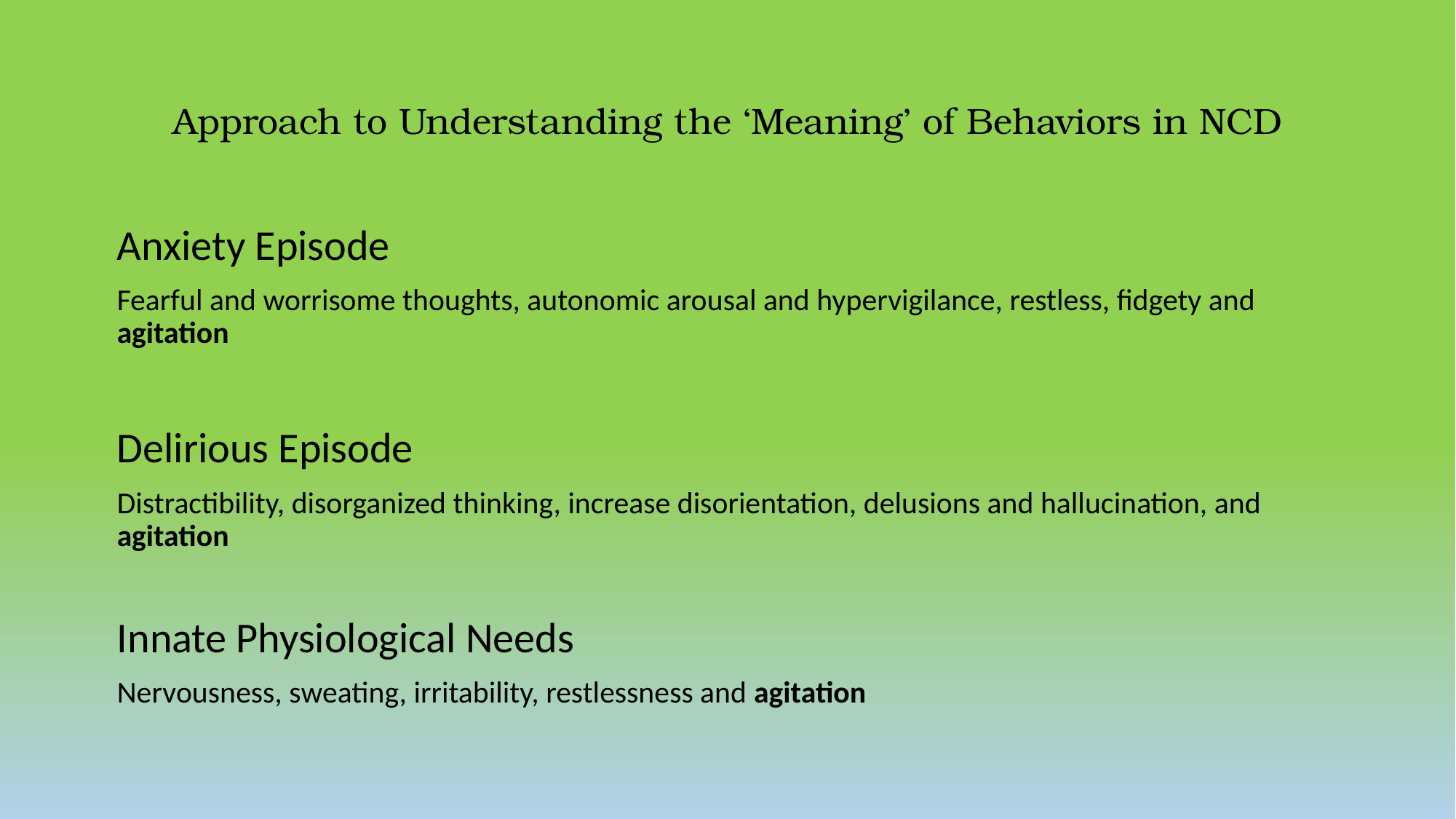

# Approach to Understanding the ‘Meaning’ of Behaviors in NCD
Anxiety Episode
Fearful and worrisome thoughts, autonomic arousal and hypervigilance, restless, fidgety and agitation

Delirious Episode
Distractibility, disorganized thinking, increase disorientation, delusions and hallucination, and agitation

Innate Physiological Needs
Nervousness, sweating, irritability, restlessness and agitation